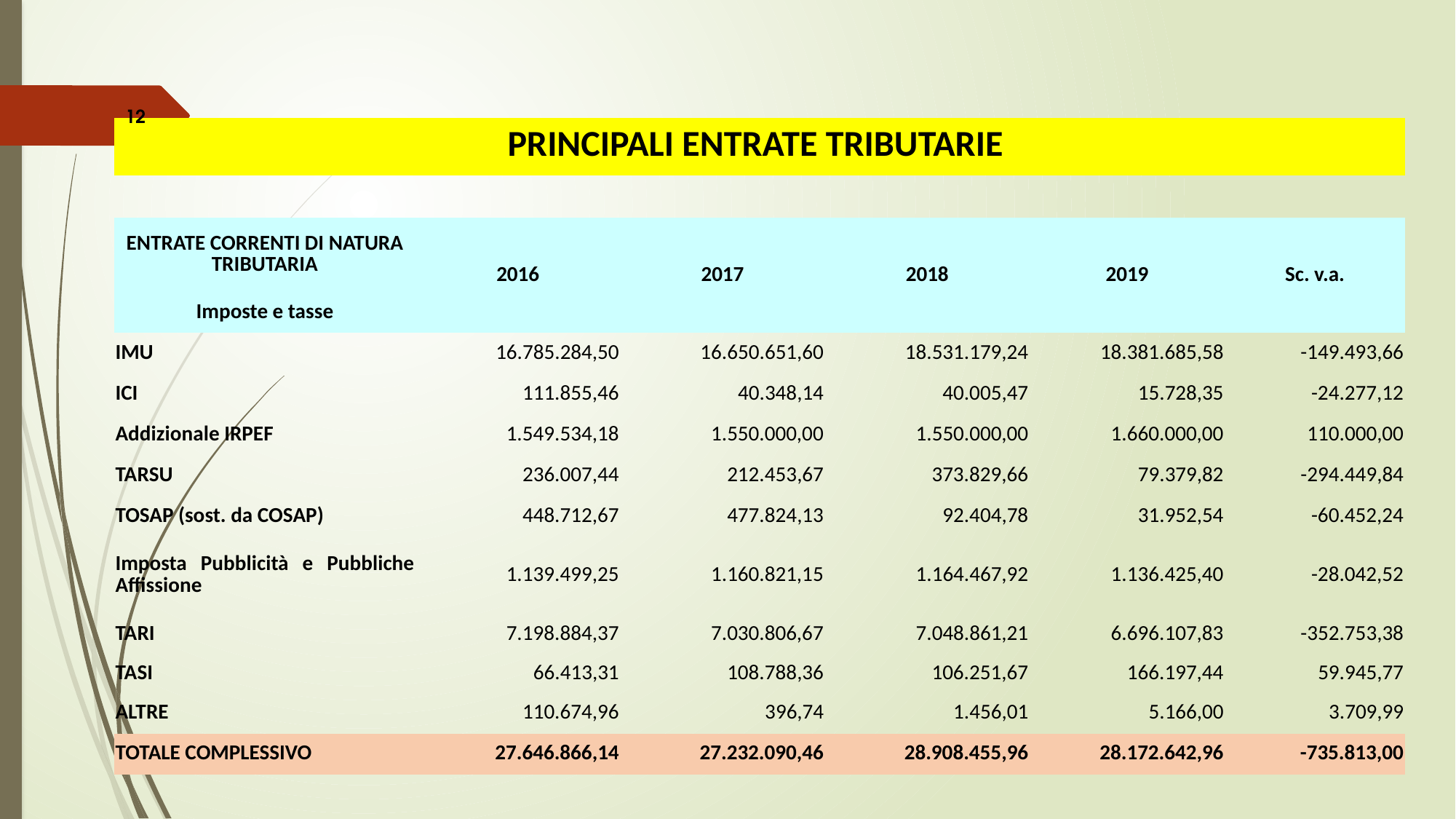

12
| PRINCIPALI ENTRATE TRIBUTARIE |  |  |  |  |  |
| --- | --- | --- | --- | --- | --- |
|  |  |  |  |  |  |
| ENTRATE CORRENTI DI NATURA TRIBUTARIA | 2016 | 2017 | 2018 | 2019 | Sc. v.a. |
| Imposte e tasse |  |  |  |  |  |
| IMU | 16.785.284,50 | 16.650.651,60 | 18.531.179,24 | 18.381.685,58 | -149.493,66 |
| ICI | 111.855,46 | 40.348,14 | 40.005,47 | 15.728,35 | -24.277,12 |
| Addizionale IRPEF | 1.549.534,18 | 1.550.000,00 | 1.550.000,00 | 1.660.000,00 | 110.000,00 |
| TARSU | 236.007,44 | 212.453,67 | 373.829,66 | 79.379,82 | -294.449,84 |
| TOSAP (sost. da COSAP) | 448.712,67 | 477.824,13 | 92.404,78 | 31.952,54 | -60.452,24 |
| Imposta Pubblicità e Pubbliche Affissione | 1.139.499,25 | 1.160.821,15 | 1.164.467,92 | 1.136.425,40 | -28.042,52 |
| TARI | 7.198.884,37 | 7.030.806,67 | 7.048.861,21 | 6.696.107,83 | -352.753,38 |
| TASI | 66.413,31 | 108.788,36 | 106.251,67 | 166.197,44 | 59.945,77 |
| ALTRE | 110.674,96 | 396,74 | 1.456,01 | 5.166,00 | 3.709,99 |
| TOTALE COMPLESSIVO | 27.646.866,14 | 27.232.090,46 | 28.908.455,96 | 28.172.642,96 | -735.813,00 |